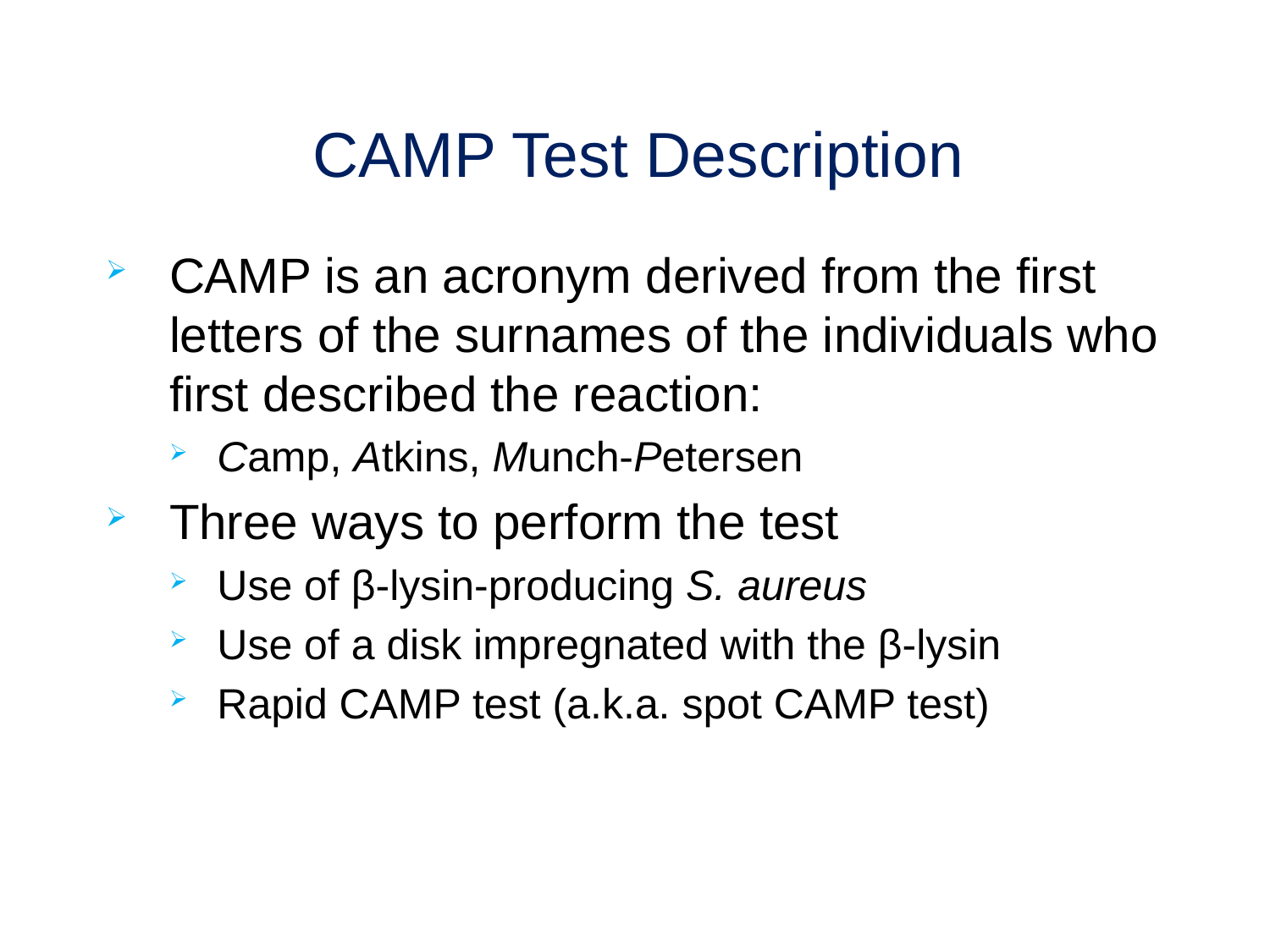

# CAMP Test Description
CAMP is an acronym derived from the first letters of the surnames of the individuals who first described the reaction:
Camp, Atkins, Munch-Petersen
Three ways to perform the test
Use of β-lysin-producing S. aureus
Use of a disk impregnated with the β-lysin
Rapid CAMP test (a.k.a. spot CAMP test)